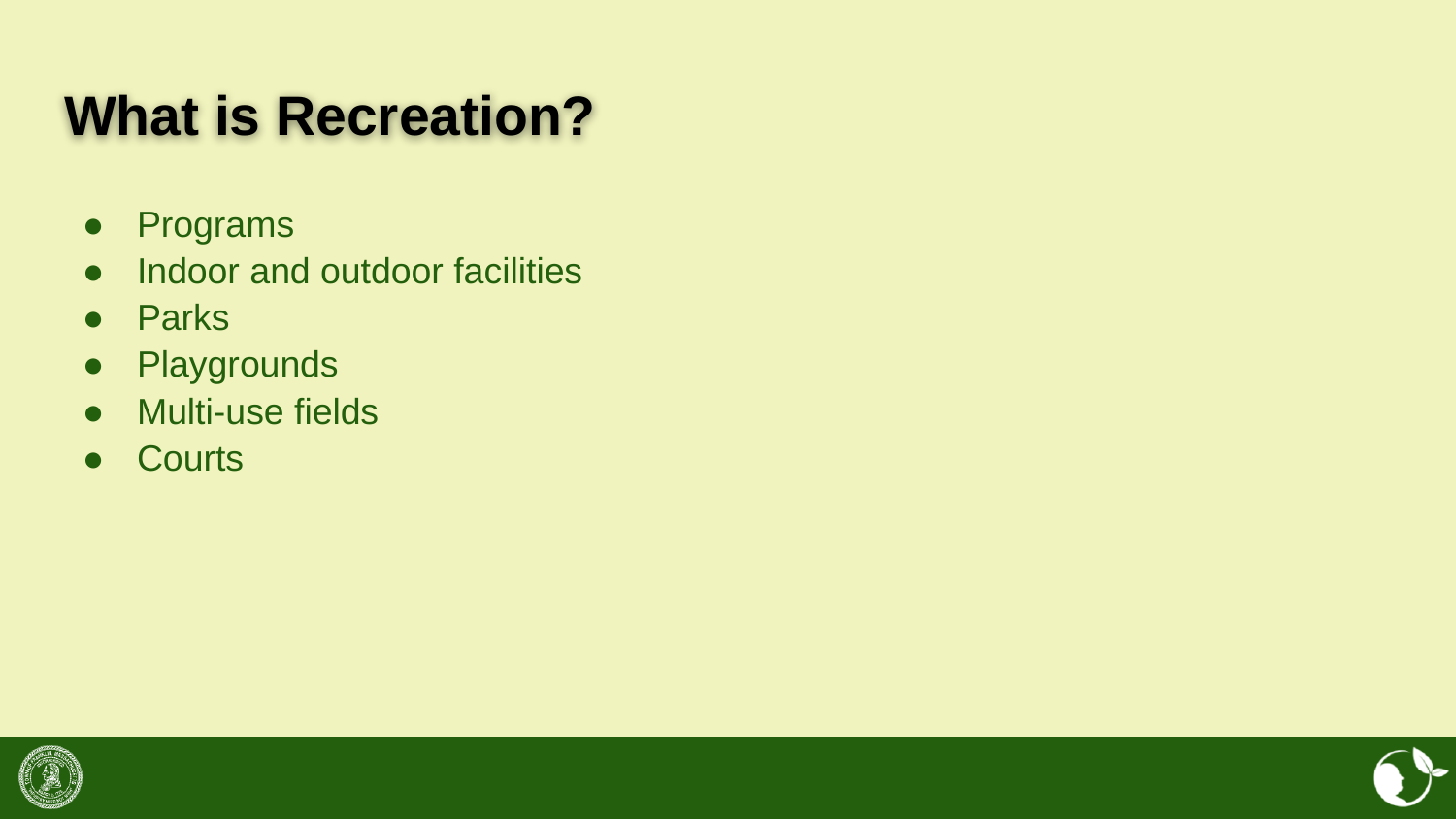

# What is Recreation?
Programs
Indoor and outdoor facilities
Parks
Playgrounds
Multi-use fields
Courts